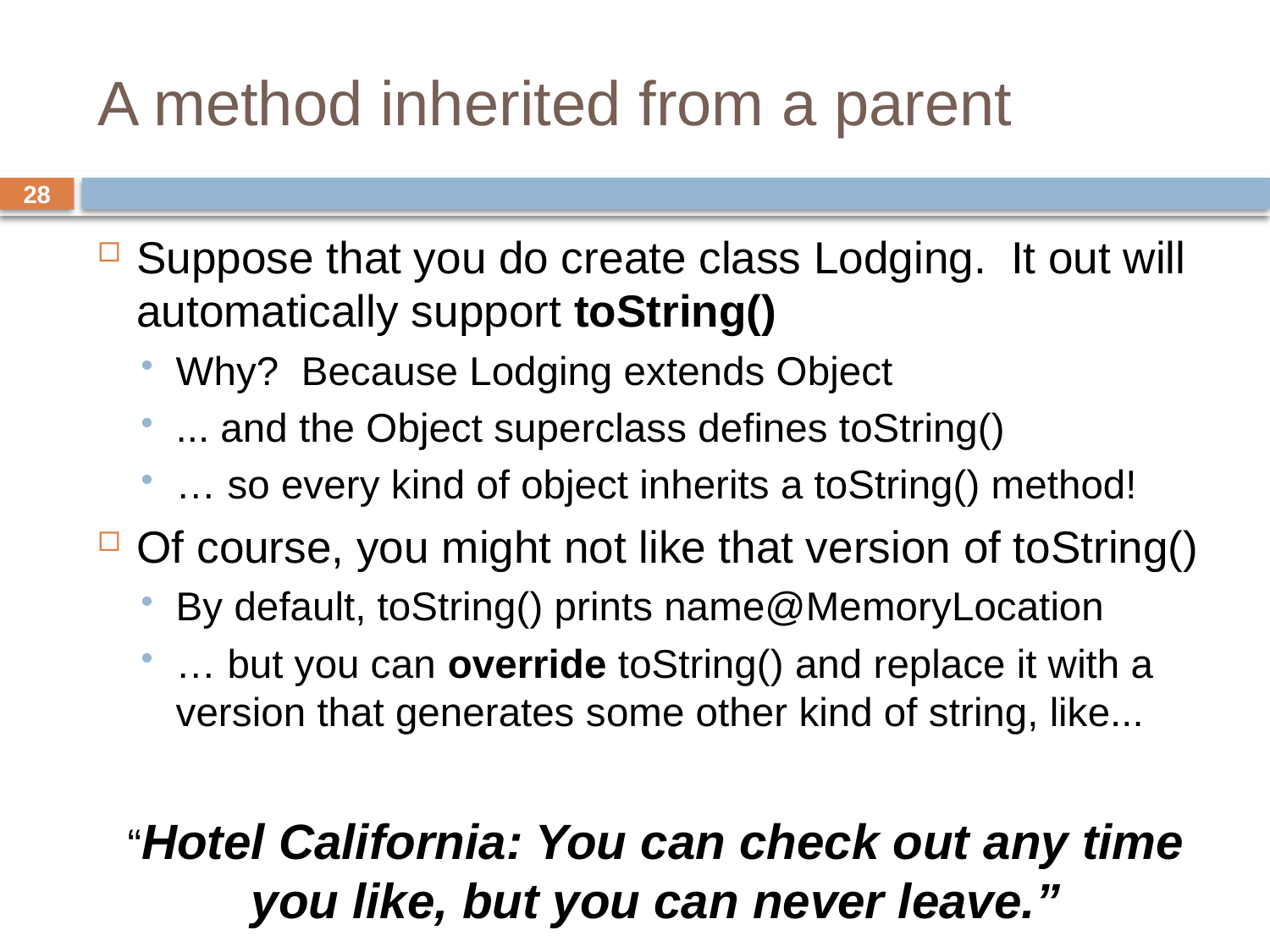

# A method inherited from a parent
28
Suppose that you do create class Lodging.  It out will automatically support toString()
Why?  Because Lodging extends Object
... and the Object superclass defines toString()
… so every kind of object inherits a toString() method!
Of course, you might not like that version of toString()
By default, toString() prints name@MemoryLocation
… but you can override toString() and replace it with a version that generates some other kind of string, like...
“Hotel California: You can check out any time you like, but you can never leave.”